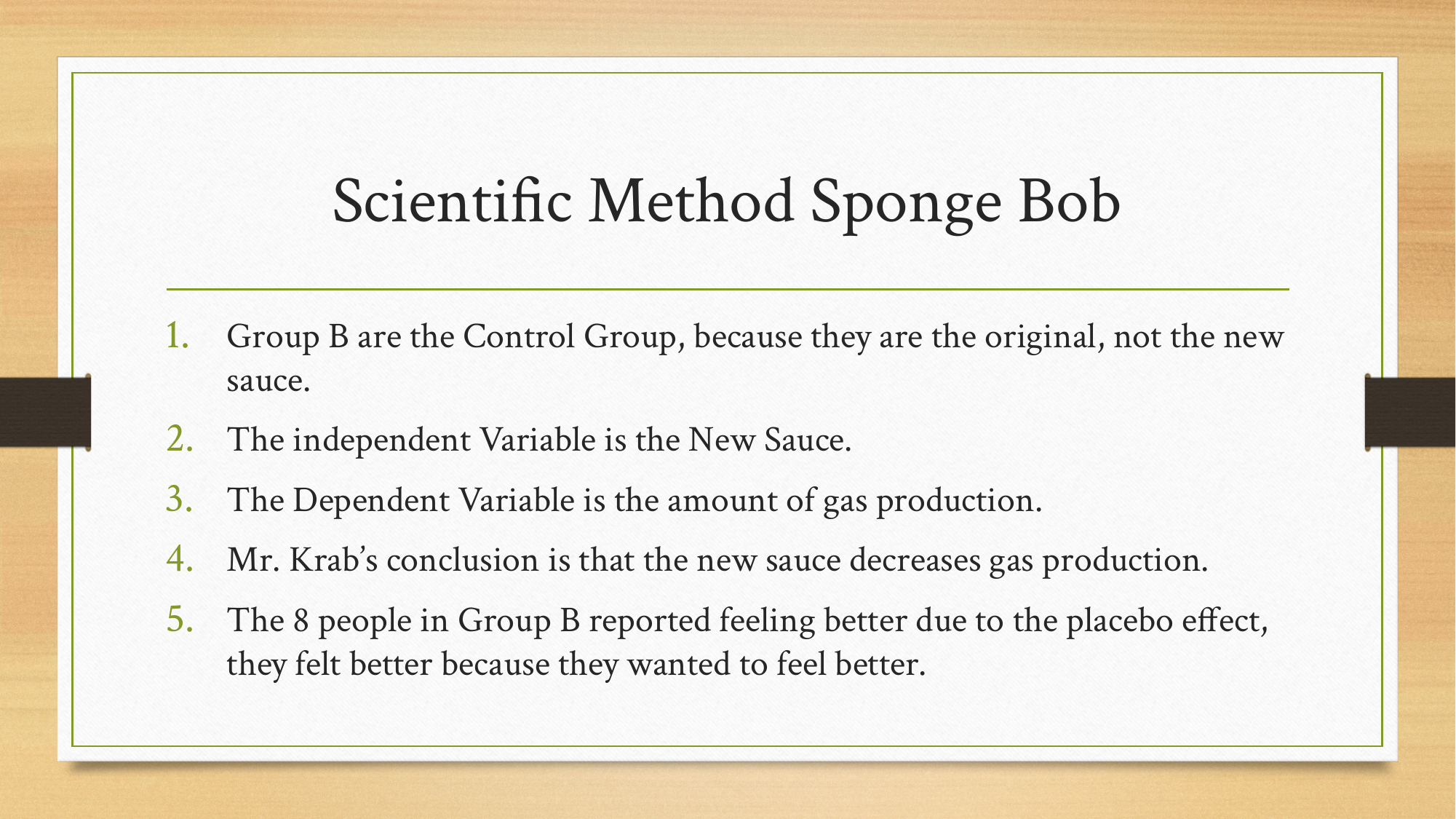

# Scientific Method Sponge Bob
Group B are the Control Group, because they are the original, not the new sauce.
The independent Variable is the New Sauce.
The Dependent Variable is the amount of gas production.
Mr. Krab’s conclusion is that the new sauce decreases gas production.
The 8 people in Group B reported feeling better due to the placebo effect, they felt better because they wanted to feel better.